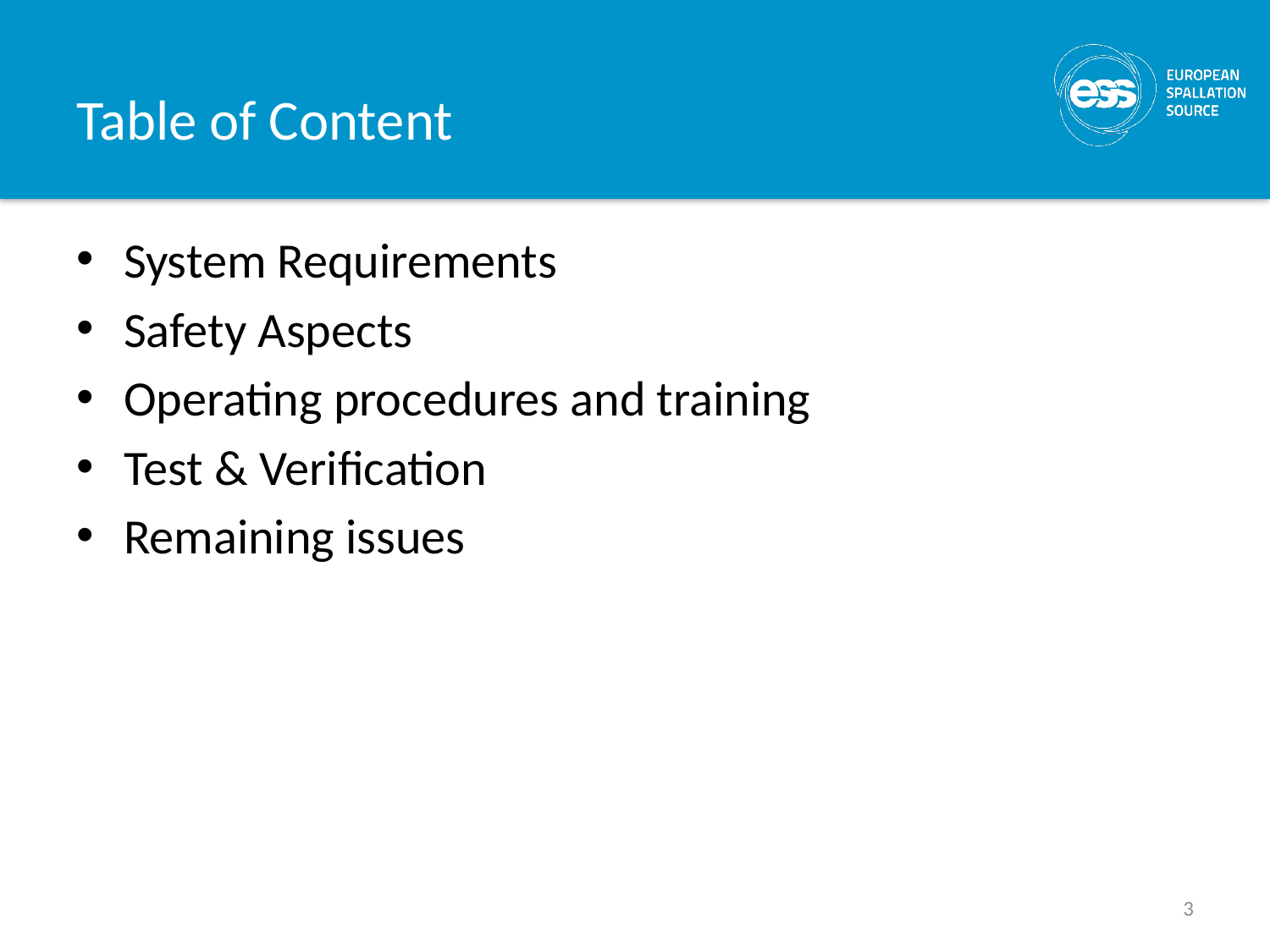

# Table of Content
System Requirements
Safety Aspects
Operating procedures and training
Test & Verification
Remaining issues

3